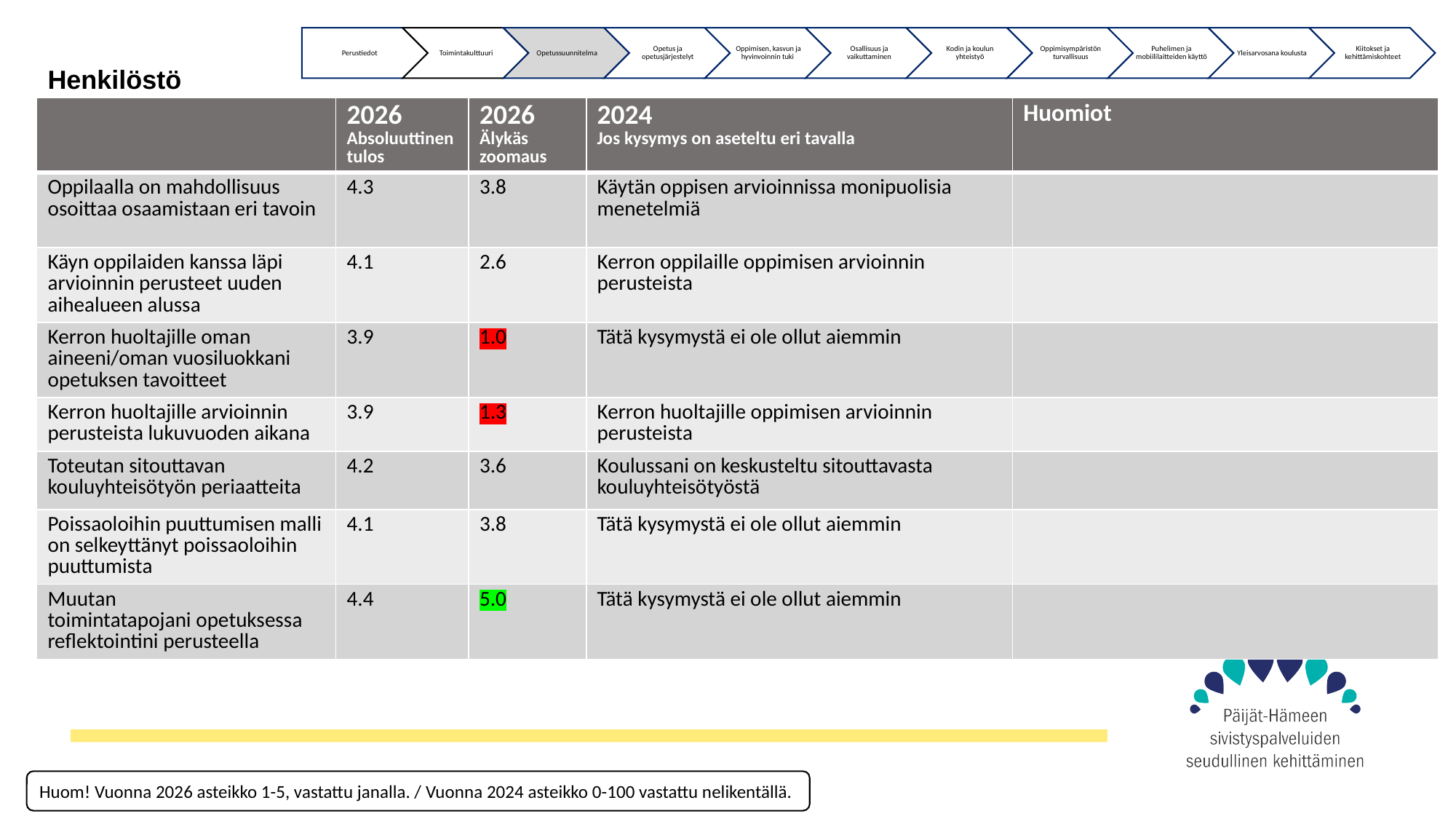

Perustiedot
Toimintakulttuuri
Opetussuunnitelma
Opetus ja opetusjärjestelyt
Oppimisen, kasvun ja hyvinvoinnin tuki
Osallisuus ja vaikuttaminen
Kodin ja koulun yhteistyö
Oppimisympäristön turvallisuus
Puhelimen ja mobiililaitteiden käyttö
Yleisarvosana koulusta
Kiitokset ja kehittämiskohteet
# Henkilöstö
|  | 2026 Absoluuttinen tulos | 2026 Älykäs zoomaus | 2024 Jos kysymys on aseteltu eri tavalla | Huomiot |
| --- | --- | --- | --- | --- |
| Oppilaalla on mahdollisuus osoittaa osaamistaan eri tavoin | 4.3 | 3.8 | Käytän oppisen arvioinnissa monipuolisia menetelmiä |  |
| Käyn oppilaiden kanssa läpi arvioinnin perusteet uuden aihealueen alussa | 4.1 | 2.6 | Kerron oppilaille oppimisen arvioinnin perusteista |  |
| Kerron huoltajille oman aineeni/oman vuosiluokkani opetuksen tavoitteet | 3.9 | 1.0 | Tätä kysymystä ei ole ollut aiemmin |  |
| Kerron huoltajille arvioinnin perusteista lukuvuoden aikana | 3.9 | 1.3 | Kerron huoltajille oppimisen arvioinnin perusteista |  |
| Toteutan sitouttavan kouluyhteisötyön periaatteita | 4.2 | 3.6 | Koulussani on keskusteltu sitouttavasta kouluyhteisötyöstä |  |
| Poissaoloihin puuttumisen malli on selkeyttänyt poissaoloihin puuttumista | 4.1 | 3.8 | Tätä kysymystä ei ole ollut aiemmin |  |
| Muutan toimintatapojani opetuksessa reflektointini perusteella | 4.4 | 5.0 | Tätä kysymystä ei ole ollut aiemmin |  |
Huom! Vuonna 2026 asteikko 1-5, vastattu janalla. / Vuonna 2024 asteikko 0-100 vastattu nelikentällä.